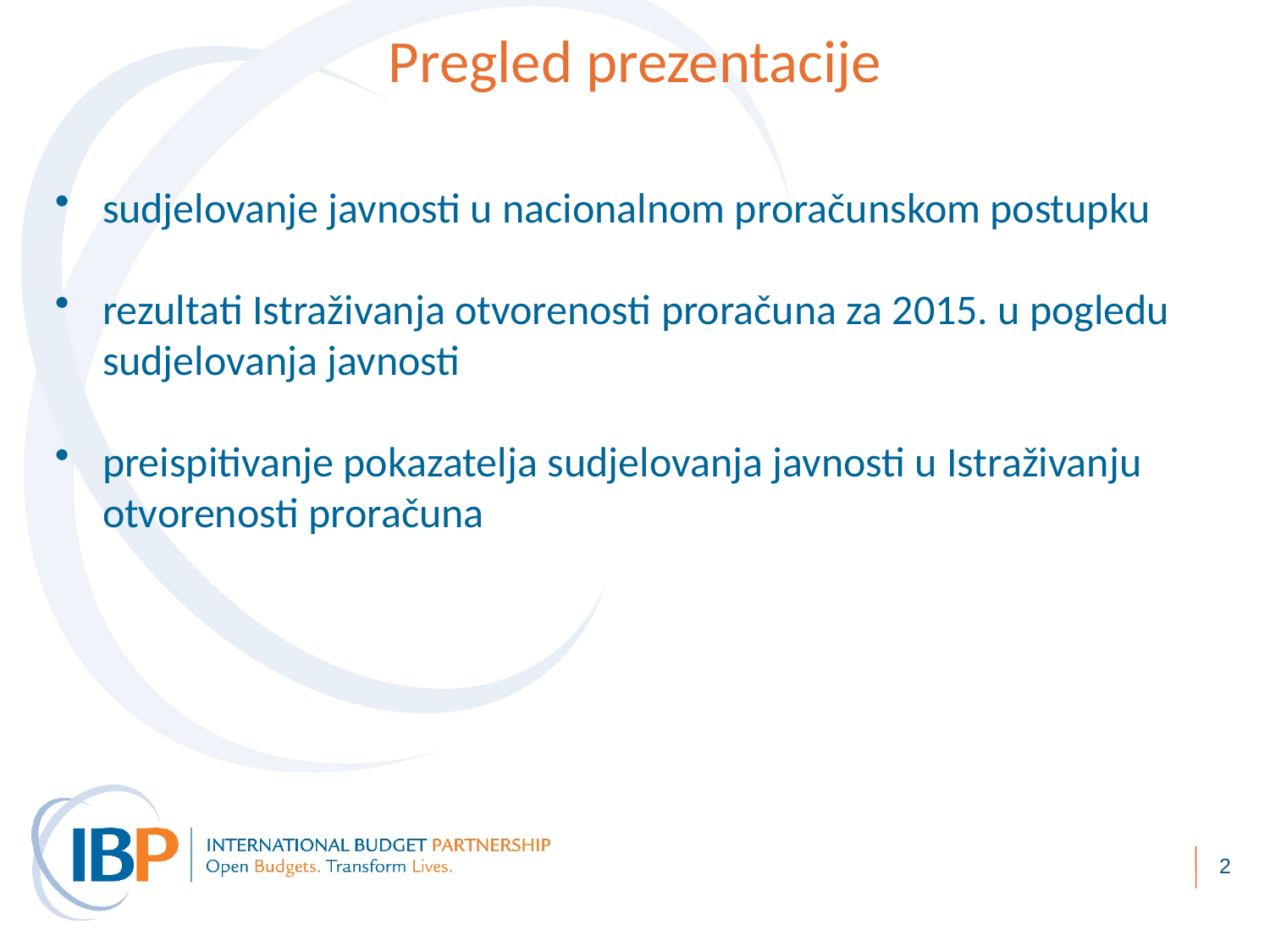

# Pregled prezentacije
sudjelovanje javnosti u nacionalnom proračunskom postupku

rezultati Istraživanja otvorenosti proračuna za 2015. u pogledu sudjelovanja javnosti

preispitivanje pokazatelja sudjelovanja javnosti u Istraživanju otvorenosti proračuna

2